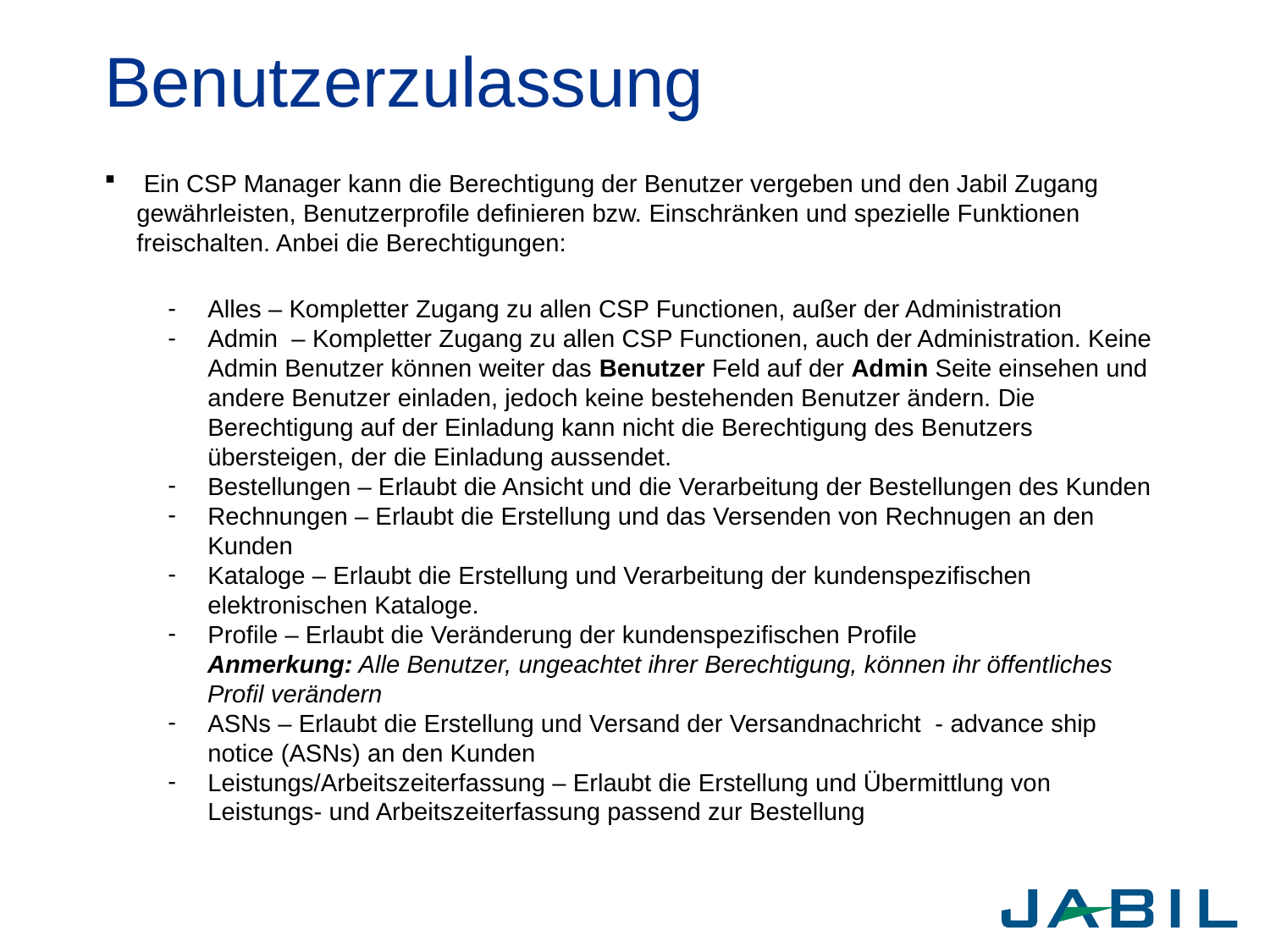

# Benutzerzulassung
 Ein CSP Manager kann die Berechtigung der Benutzer vergeben und den Jabil Zugang gewährleisten, Benutzerprofile definieren bzw. Einschränken und spezielle Funktionen freischalten. Anbei die Berechtigungen:

Alles – Kompletter Zugang zu allen CSP Functionen, außer der Administration
Admin  – Kompletter Zugang zu allen CSP Functionen, auch der Administration. Keine Admin Benutzer können weiter das Benutzer Feld auf der Admin Seite einsehen und andere Benutzer einladen, jedoch keine bestehenden Benutzer ändern. Die Berechtigung auf der Einladung kann nicht die Berechtigung des Benutzers übersteigen, der die Einladung aussendet.
Bestellungen – Erlaubt die Ansicht und die Verarbeitung der Bestellungen des Kunden
Rechnungen – Erlaubt die Erstellung und das Versenden von Rechnugen an den Kunden
Kataloge – Erlaubt die Erstellung und Verarbeitung der kundenspezifischen elektronischen Kataloge.
Profile – Erlaubt die Veränderung der kundenspezifischen Profile
Anmerkung: Alle Benutzer, ungeachtet ihrer Berechtigung, können ihr öffentliches Profil verändern
ASNs – Erlaubt die Erstellung und Versand der Versandnachricht  - advance ship notice (ASNs) an den Kunden
Leistungs/Arbeitszeiterfassung – Erlaubt die Erstellung und Übermittlung von Leistungs- und Arbeitszeiterfassung passend zur Bestellung